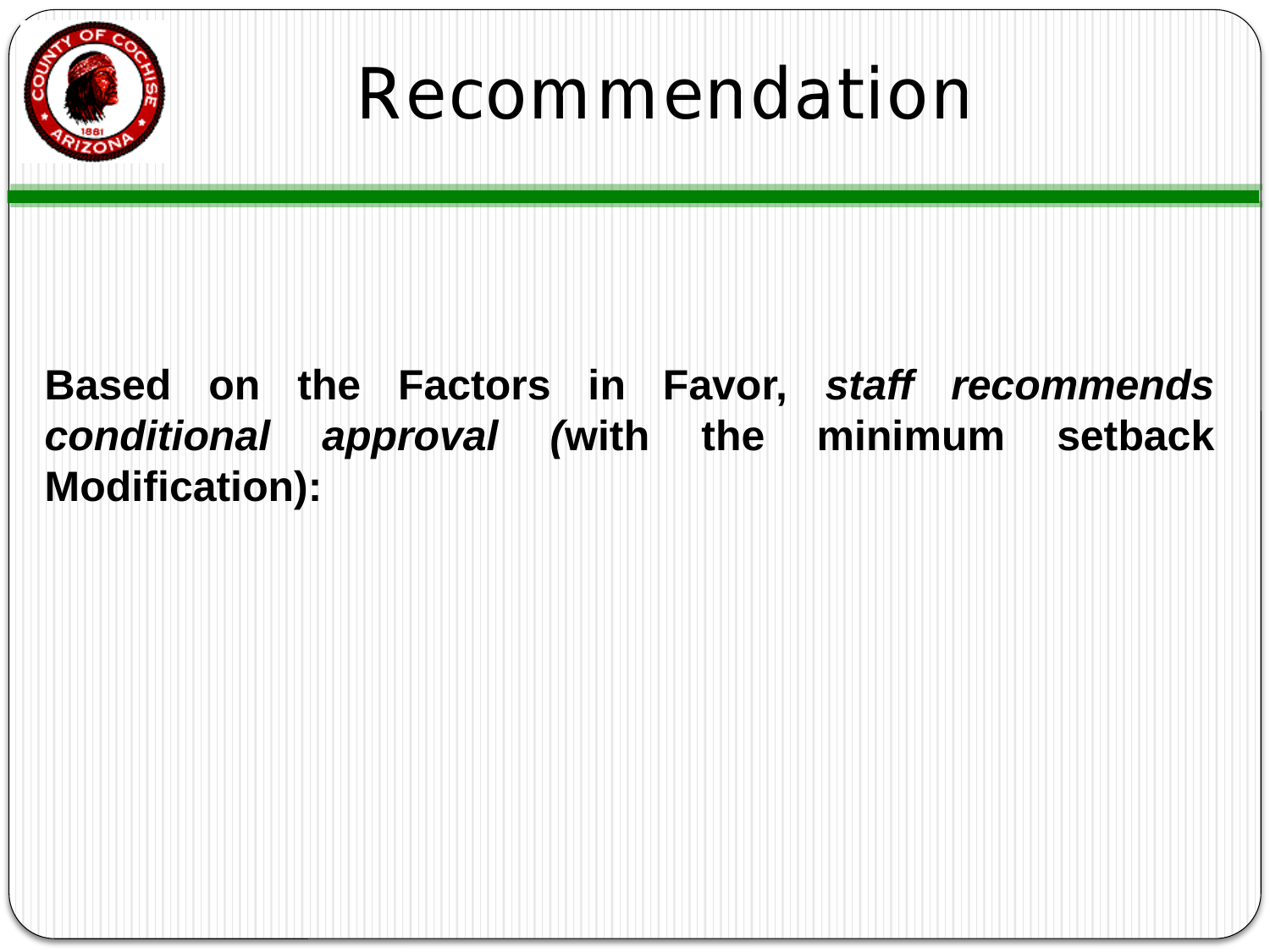

# Recommendation

Based on the Factors in Favor, staff recommends conditional approval (with the minimum setback Modification):